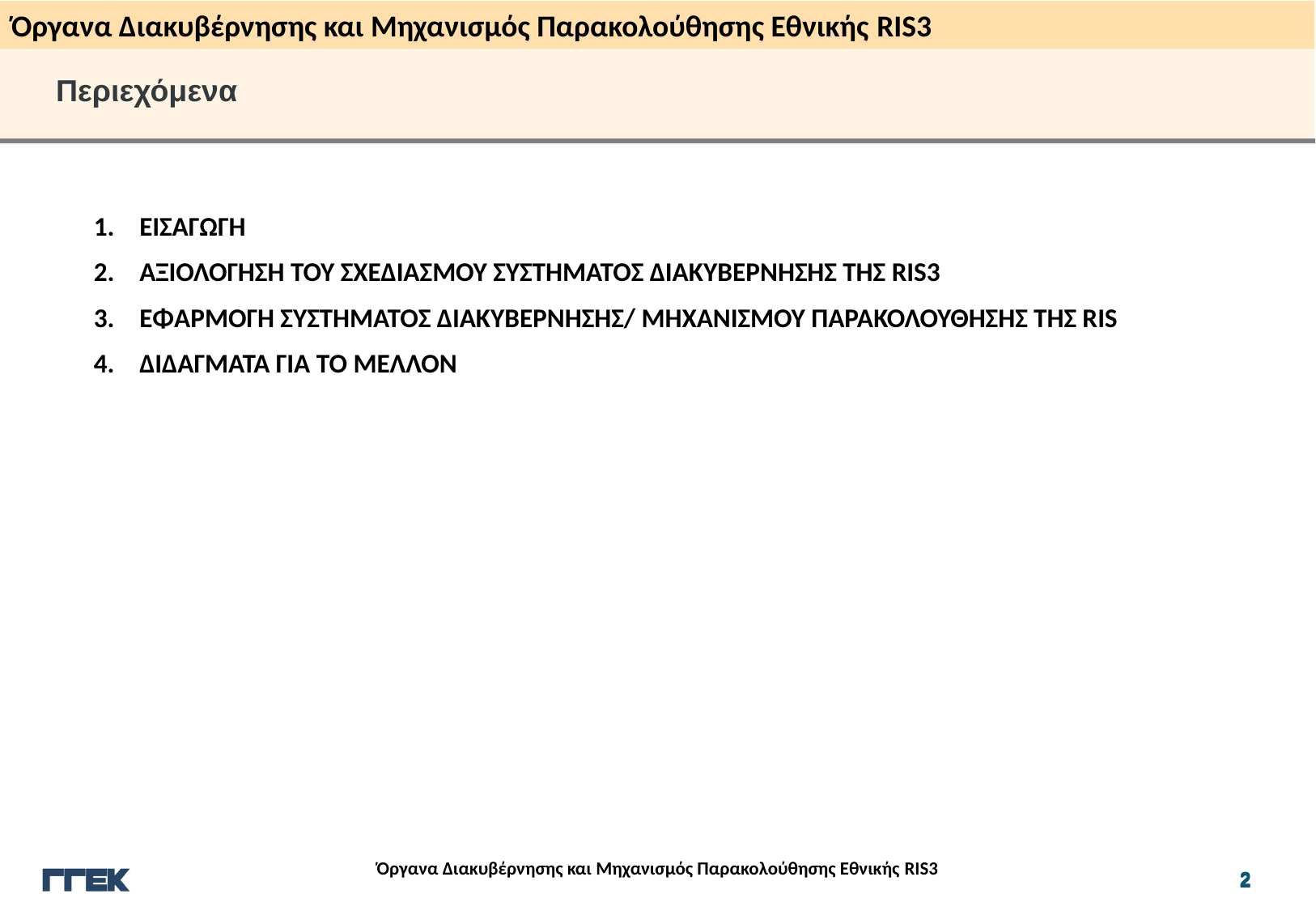

Περιεχόμενα
ΕΙΣΑΓΩΓΗ
ΑΞΙΟΛΟΓΗΣΗ ΤΟΥ ΣΧΕΔΙΑΣΜΟΥ ΣΥΣΤΗΜΑΤΟΣ ΔΙΑΚΥΒΕΡΝΗΣΗΣ ΤΗΣ RIS3
ΕΦΑΡΜΟΓΗ ΣΥΣΤΗΜΑΤΟΣ ΔΙΑΚΥΒΕΡΝΗΣΗΣ/ ΜΗΧΑΝΙΣΜΟΥ ΠΑΡΑΚΟΛΟΥΘΗΣΗΣ ΤΗΣ RIS
ΔΙΔΑΓΜΑΤΑ ΓΙΑ ΤΟ ΜΕΛΛΟΝ

2